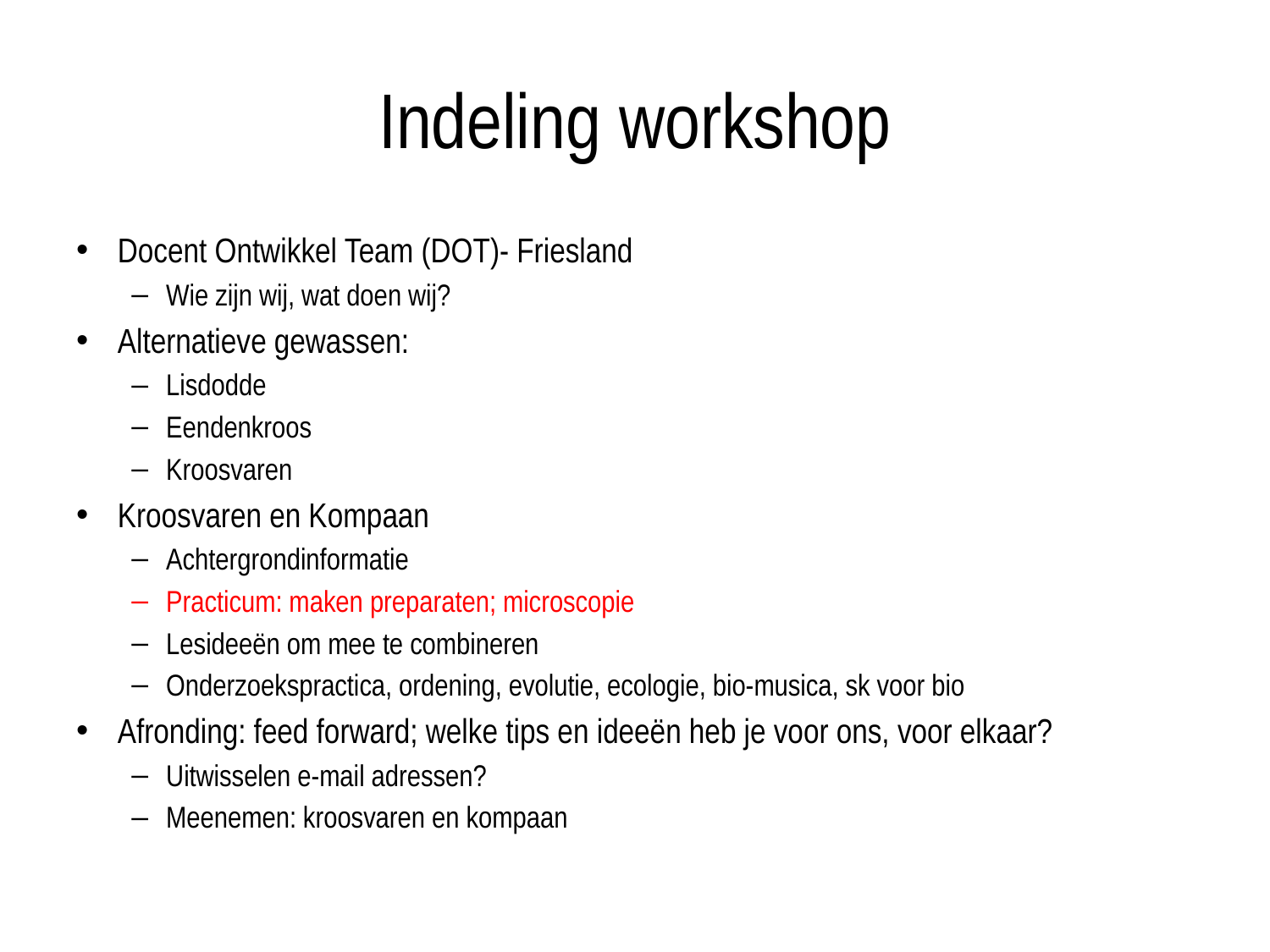

# Indeling workshop
Docent Ontwikkel Team (DOT)- Friesland
Wie zijn wij, wat doen wij?
Alternatieve gewassen:
Lisdodde
Eendenkroos
Kroosvaren
Kroosvaren en Kompaan
Achtergrondinformatie
Practicum: maken preparaten; microscopie
Lesideeën om mee te combineren
Onderzoekspractica, ordening, evolutie, ecologie, bio-musica, sk voor bio
Afronding: feed forward; welke tips en ideeën heb je voor ons, voor elkaar?
Uitwisselen e-mail adressen?
Meenemen: kroosvaren en kompaan